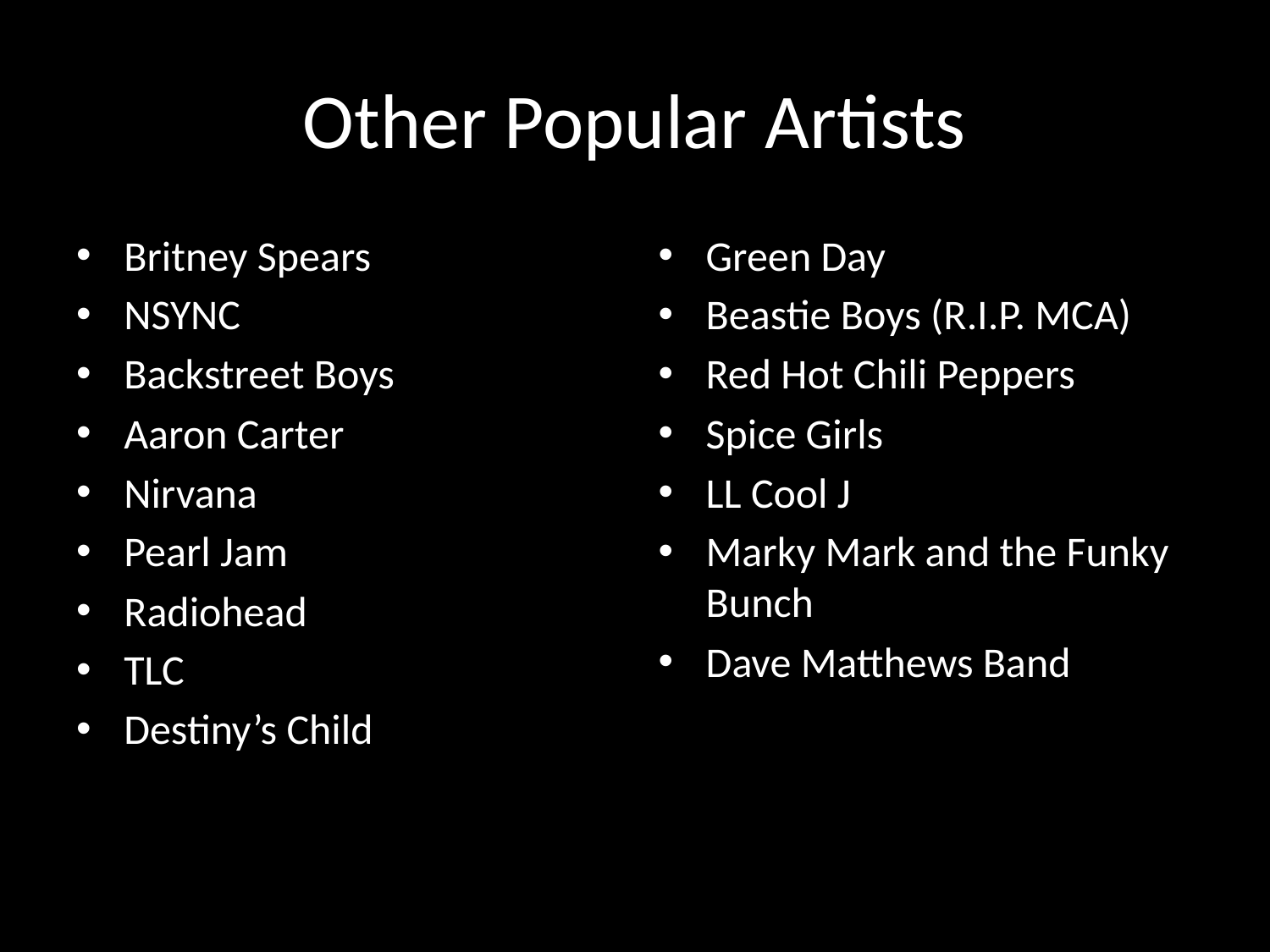

# Other Popular Artists

Britney Spears
NSYNC
Backstreet Boys
Aaron Carter
Nirvana
Pearl Jam
Radiohead
TLC
Destiny’s Child

Green Day
Beastie Boys (R.I.P. MCA)
Red Hot Chili Peppers
Spice Girls
LL Cool J
Marky Mark and the Funky Bunch
Dave Matthews Band